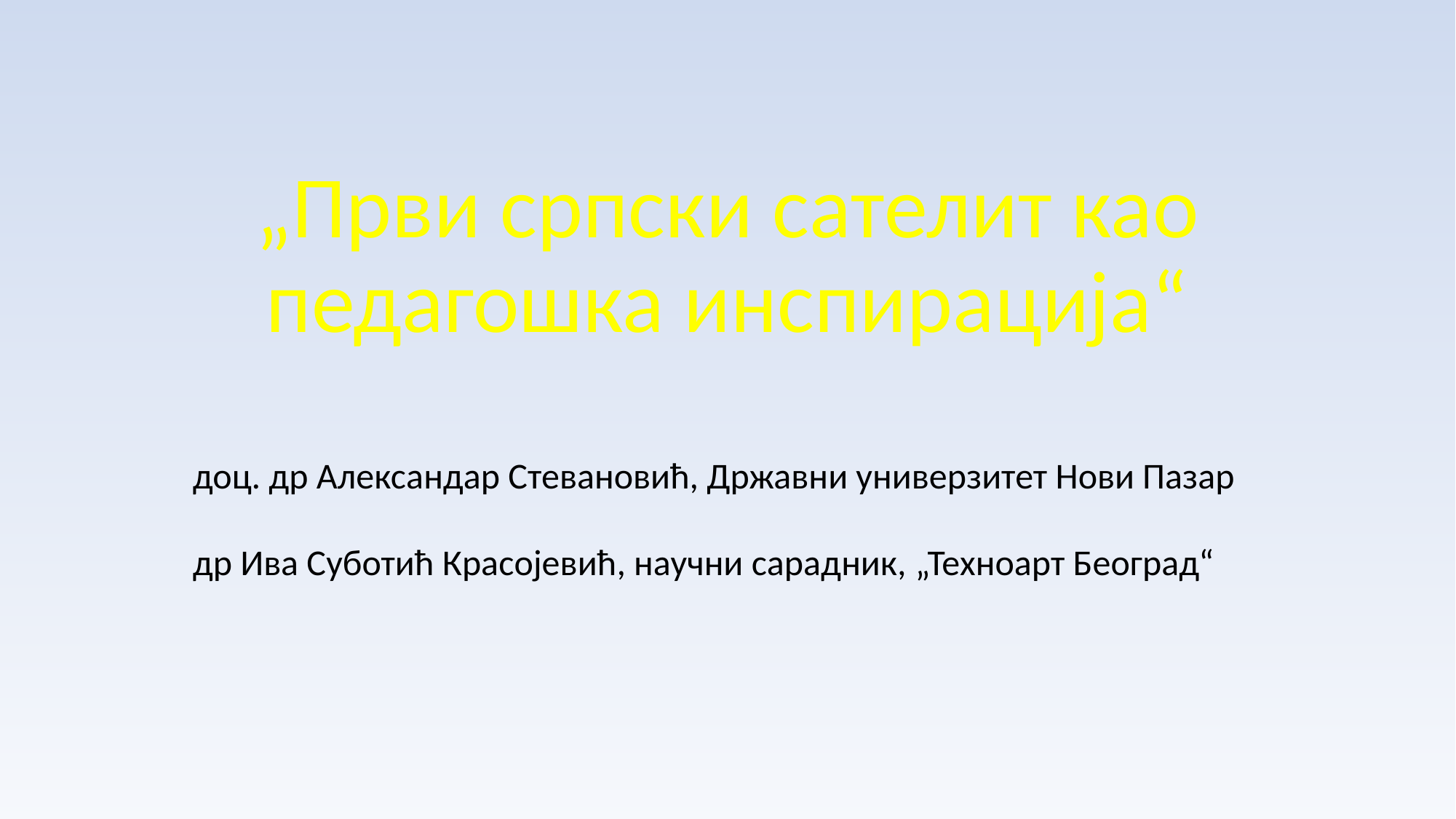

# „Први српски сателит као педагошка инспирација“
доц. др Александар Стевановић, Државни универзитет Нови Пазар

др Ива Суботић Красојевић, научни сарадник, „Техноарт Београд“